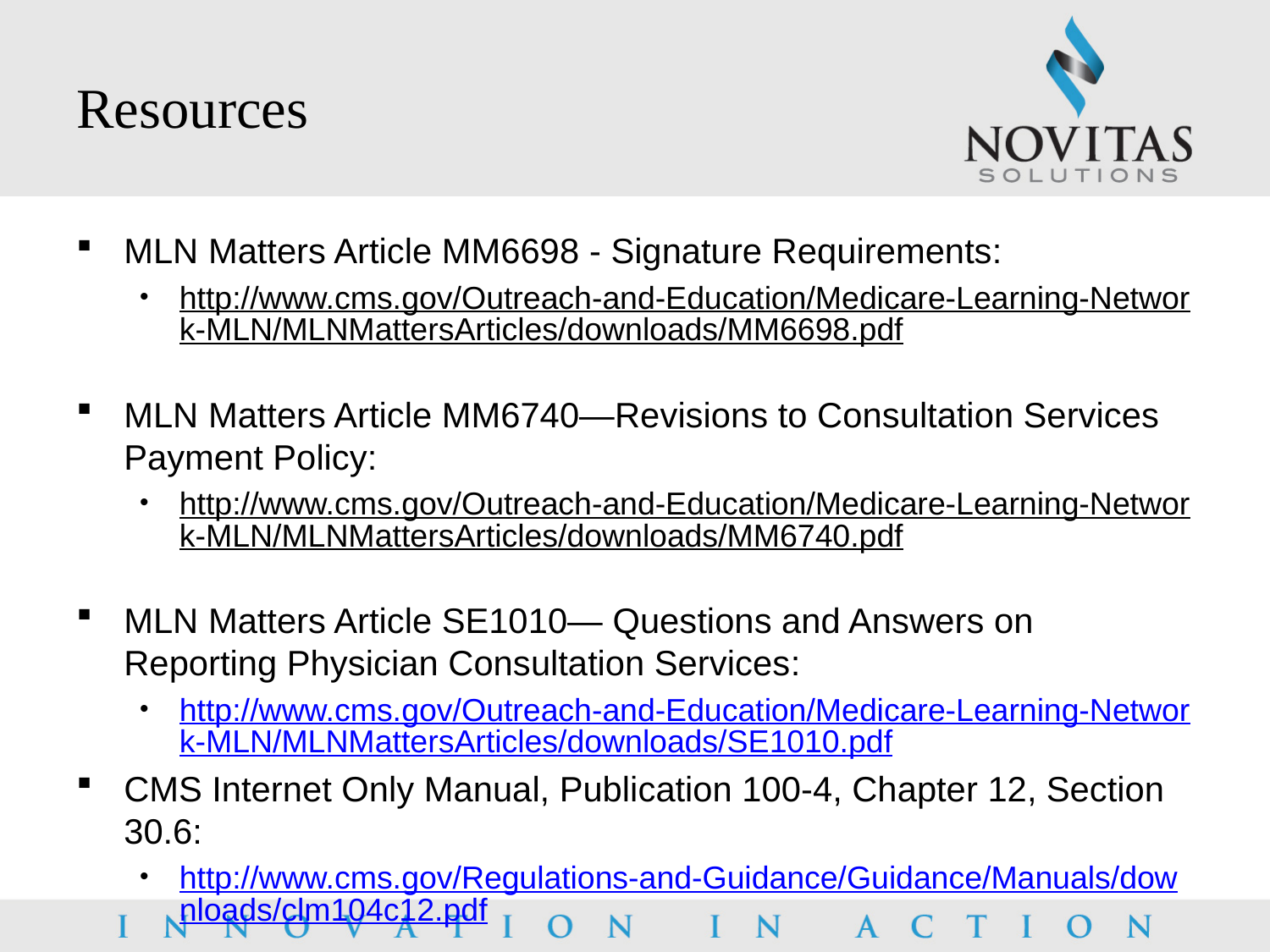

# Resources
MLN Matters Article MM6698 - Signature Requirements:
http://www.cms.gov/Outreach-and-Education/Medicare-Learning-Network-MLN/MLNMattersArticles/downloads/MM6698.pdf
MLN Matters Article MM6740—Revisions to Consultation Services Payment Policy:
http://www.cms.gov/Outreach-and-Education/Medicare-Learning-Network-MLN/MLNMattersArticles/downloads/MM6740.pdf
MLN Matters Article SE1010— Questions and Answers on Reporting Physician Consultation Services:
http://www.cms.gov/Outreach-and-Education/Medicare-Learning-Network-MLN/MLNMattersArticles/downloads/SE1010.pdf
CMS Internet Only Manual, Publication 100-4, Chapter 12, Section 30.6:
http://www.cms.gov/Regulations-and-Guidance/Guidance/Manuals/downloads/clm104c12.pdf